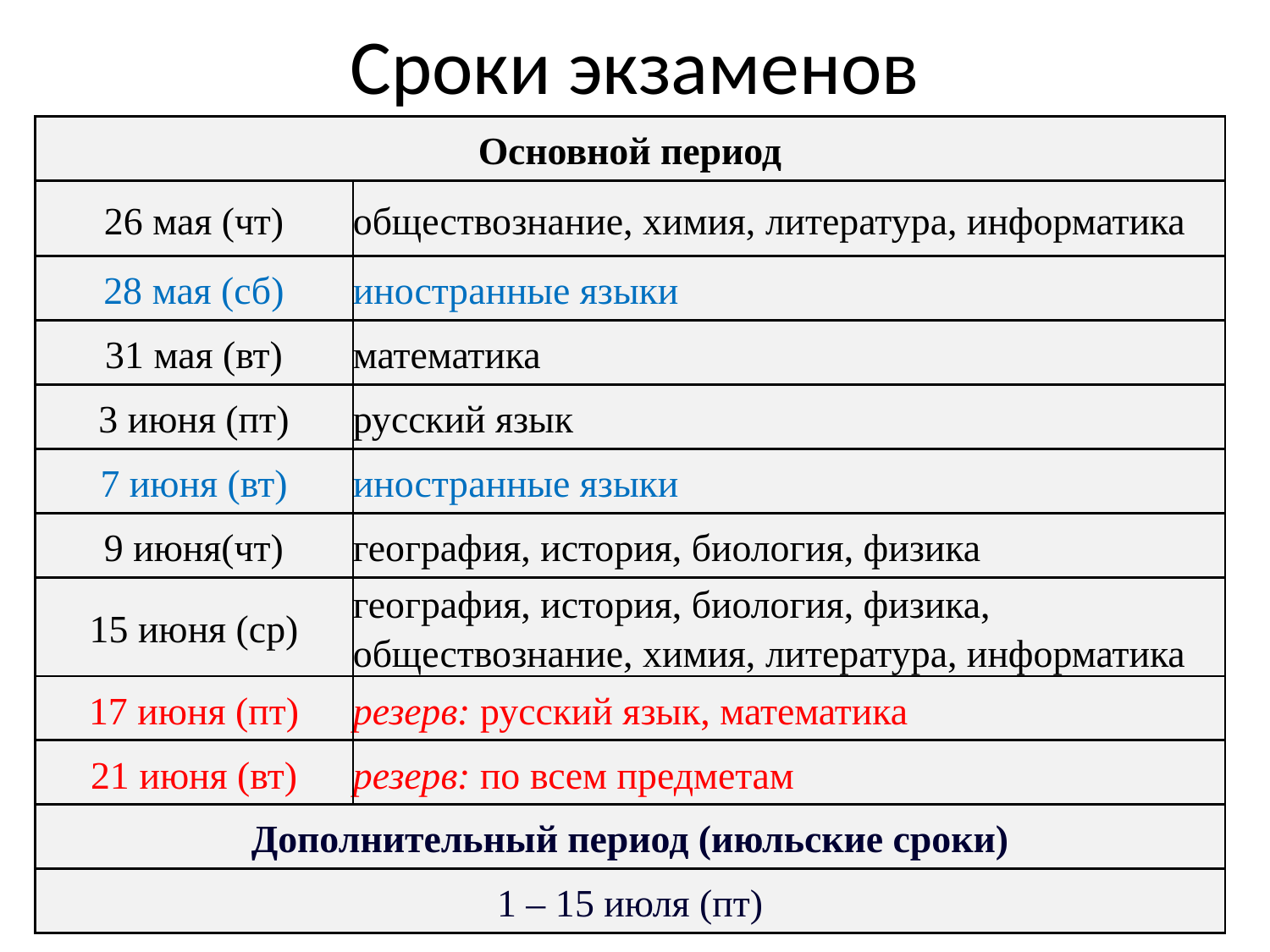

# Сроки экзаменов
| Основной период |  |
| --- | --- |
| 26 мая (чт) | обществознание, химия, литература, информатика |
| 28 мая (сб) | иностранные языки |
| 31 мая (вт) | математика |
| 3 июня (пт) | русский язык |
| 7 июня (вт) | иностранные языки |
| 9 июня(чт) | география, история, биология, физика |
| 15 июня (ср) | география, история, биология, физика, обществознание, химия, литература, информатика |
| 17 июня (пт) | резерв: русский язык, математика |
| 21 июня (вт) | резерв: по всем предметам |
| Дополнительный период (июльские сроки) |  |
| 1 – 15 июля (пт) |  |